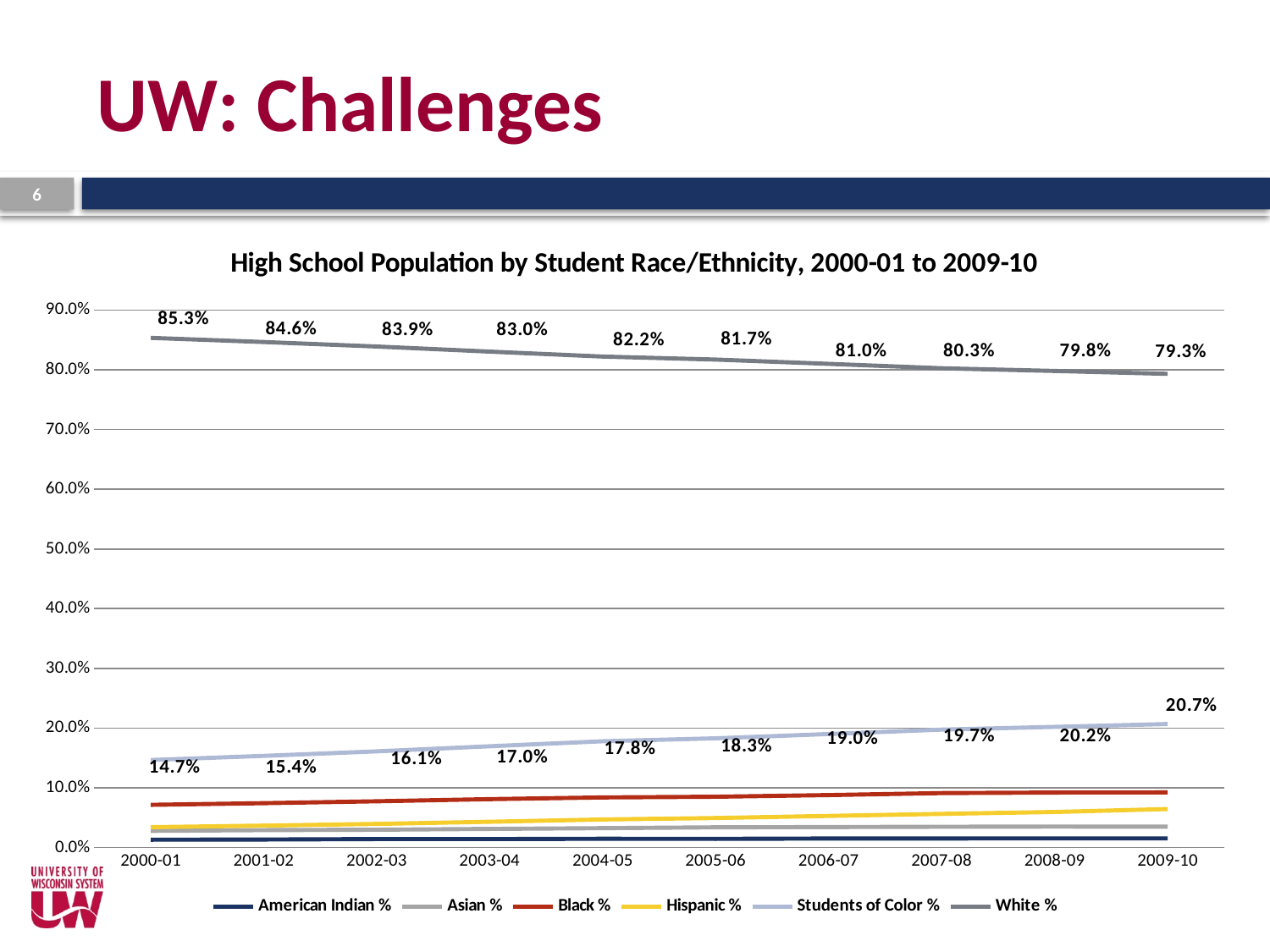

# UW: Challenges
6

### Chart: High School Population by Student Race/Ethnicity, 2000-01 to 2009-10

| Category | American Indian % | Asian % | Black % | Hispanic % | Students of Color % | White % |
|---|---|---|---|---|---|---|
| 2000-01 | 0.013127000000000003 | 0.027888000000000076 | 0.071474 | 0.034057 | 0.14654600000000054 | 0.8534510000000006 |
| 2001-02 | 0.013407000000000007 | 0.029151999999999997 | 0.07428600000000003 | 0.036655000000000104 | 0.15350000000000041 | 0.8464969999999995 |
| 2002-03 | 0.014200999999999998 | 0.029837000000000082 | 0.0774800000000001 | 0.039543 | 0.161061 | 0.838936 |
| 2003-04 | 0.014221 | 0.031175000000000078 | 0.08106000000000002 | 0.043118000000000004 | 0.16957399999999997 | 0.830423 |
| 2004-05 | 0.014664000000000003 | 0.032382 | 0.08387400000000027 | 0.046977000000000005 | 0.17789700000000042 | 0.8220999999999999 |
| 2005-06 | 0.014553 | 0.033829 | 0.08504000000000002 | 0.04944600000000012 | 0.18286800000000042 | 0.8171299999999999 |
| 2006-07 | 0.015075 | 0.03423600000000001 | 0.08778500000000002 | 0.052963000000000114 | 0.19005899999999998 | 0.809939 |
| 2007-08 | 0.015165000000000001 | 0.034741 | 0.09118299999999999 | 0.056369 | 0.197458 | 0.802539 |
| 2008-09 | 0.015333000000000001 | 0.035067 | 0.09209 | 0.059505 | 0.2019950000000005 | 0.7980039999999995 |
| 2009-10 | 0.015273000000000002 | 0.034825 | 0.09224900000000001 | 0.06445200000000013 | 0.20679900000000057 | 0.793198 |